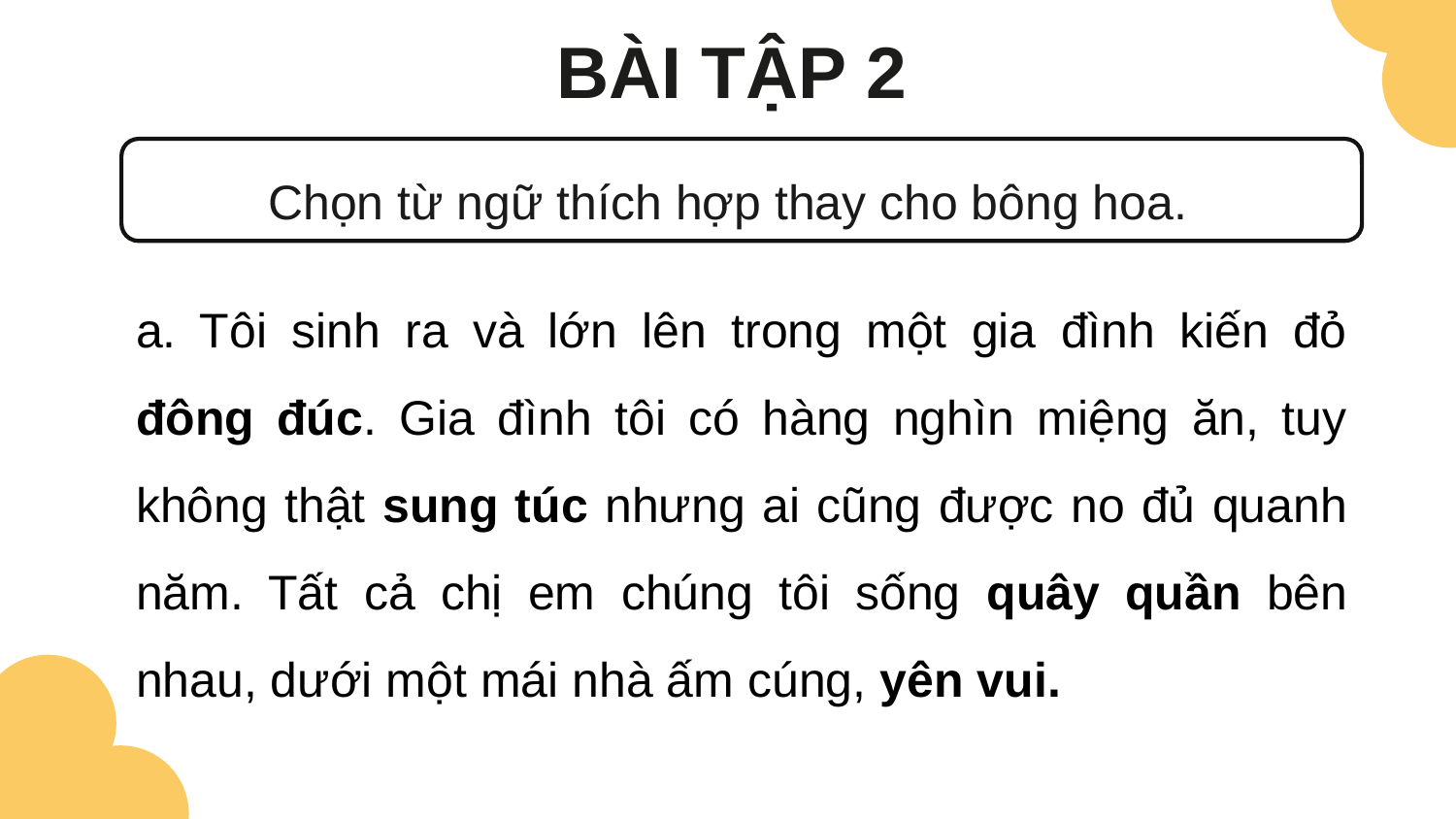

BÀI TẬP 2
Chọn từ ngữ thích hợp thay cho bông hoa.

a. Tôi sinh ra và lớn lên trong một gia đình kiến đỏ đông đúc. Gia đình tôi có hàng nghìn miệng ăn, tuy không thật sung túc nhưng ai cũng được no đủ quanh năm. Tất cả chị em chúng tôi sống quây quần bên nhau, dưới một mái nhà ấm cúng, yên vui.